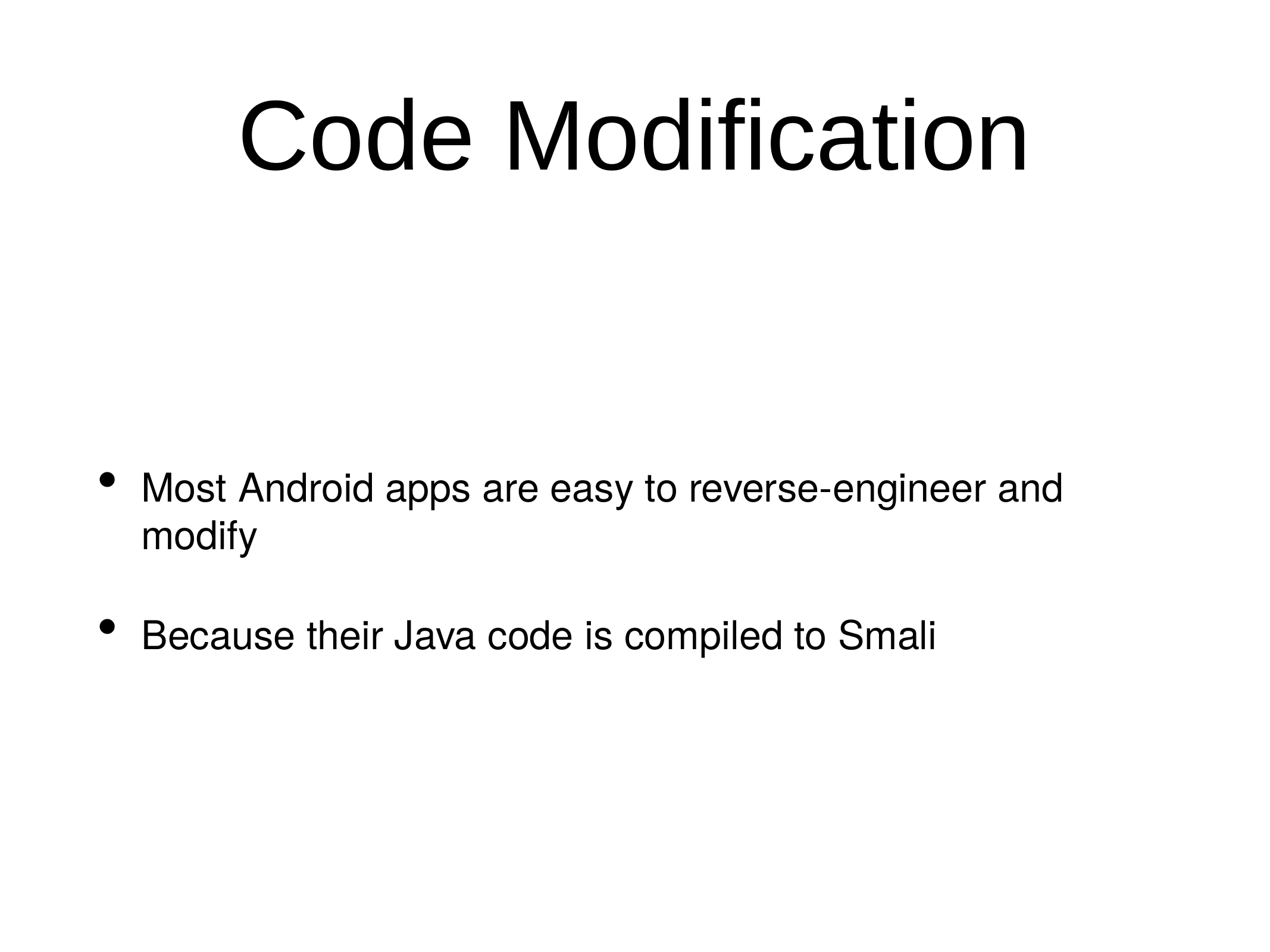

# Code Modification
Most Android apps are easy to reverse-engineer and modify
Because their Java code is compiled to Smali